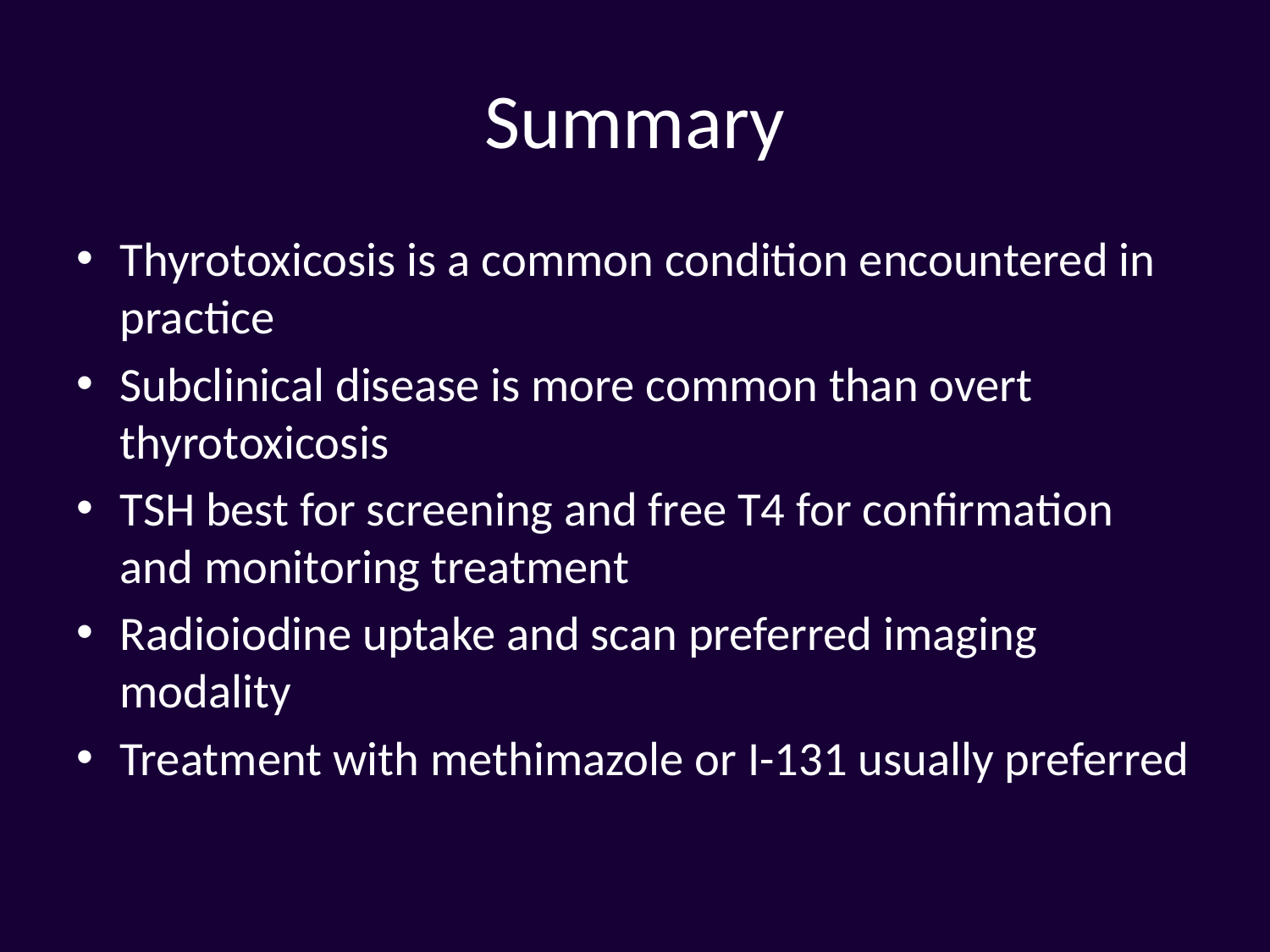

# Summary
Thyrotoxicosis is a common condition encountered in practice
Subclinical disease is more common than overt thyrotoxicosis
TSH best for screening and free T4 for confirmation and monitoring treatment
Radioiodine uptake and scan preferred imaging modality
Treatment with methimazole or I-131 usually preferred